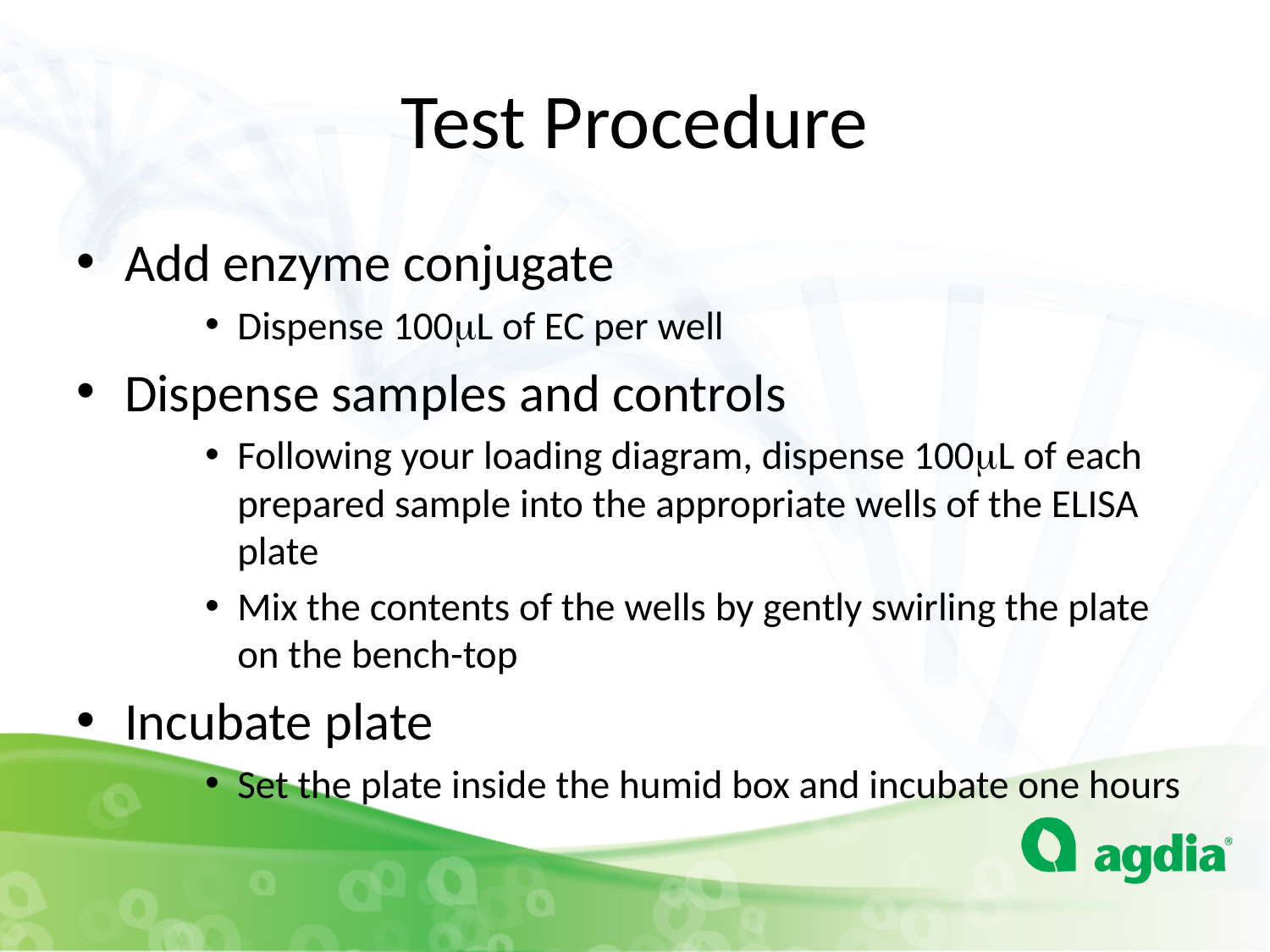

# Test Procedure
Add enzyme conjugate
Dispense 100μL of EC per well
Dispense samples and controls
Following your loading diagram, dispense 100μL of each prepared sample into the appropriate wells of the ELISA plate
Mix the contents of the wells by gently swirling the plate on the bench-top
Incubate plate
Set the plate inside the humid box and incubate one hours